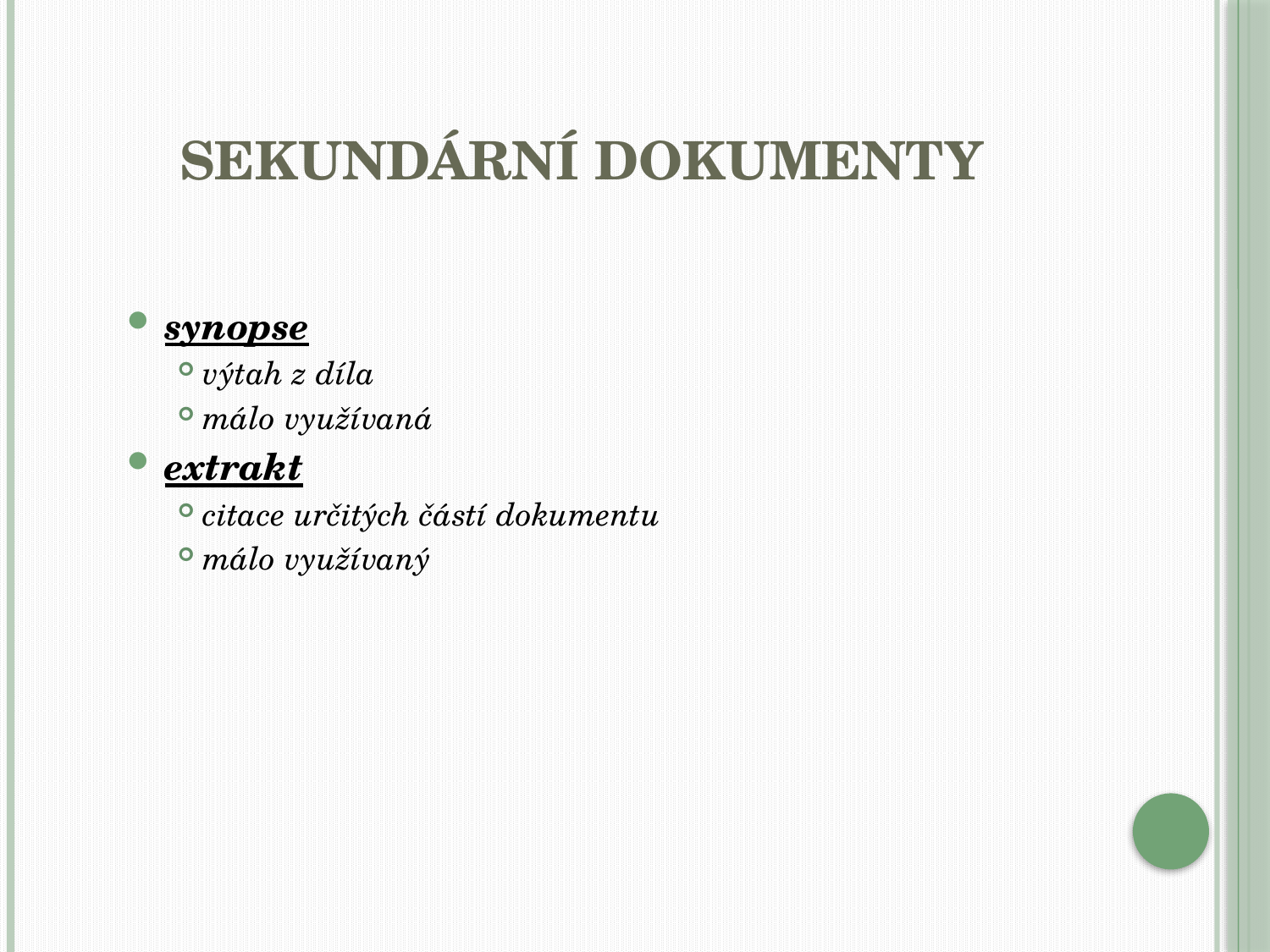

# Sekundární dokumenty
synopse
výtah z díla
málo využívaná
extrakt
citace určitých částí dokumentu
málo využívaný